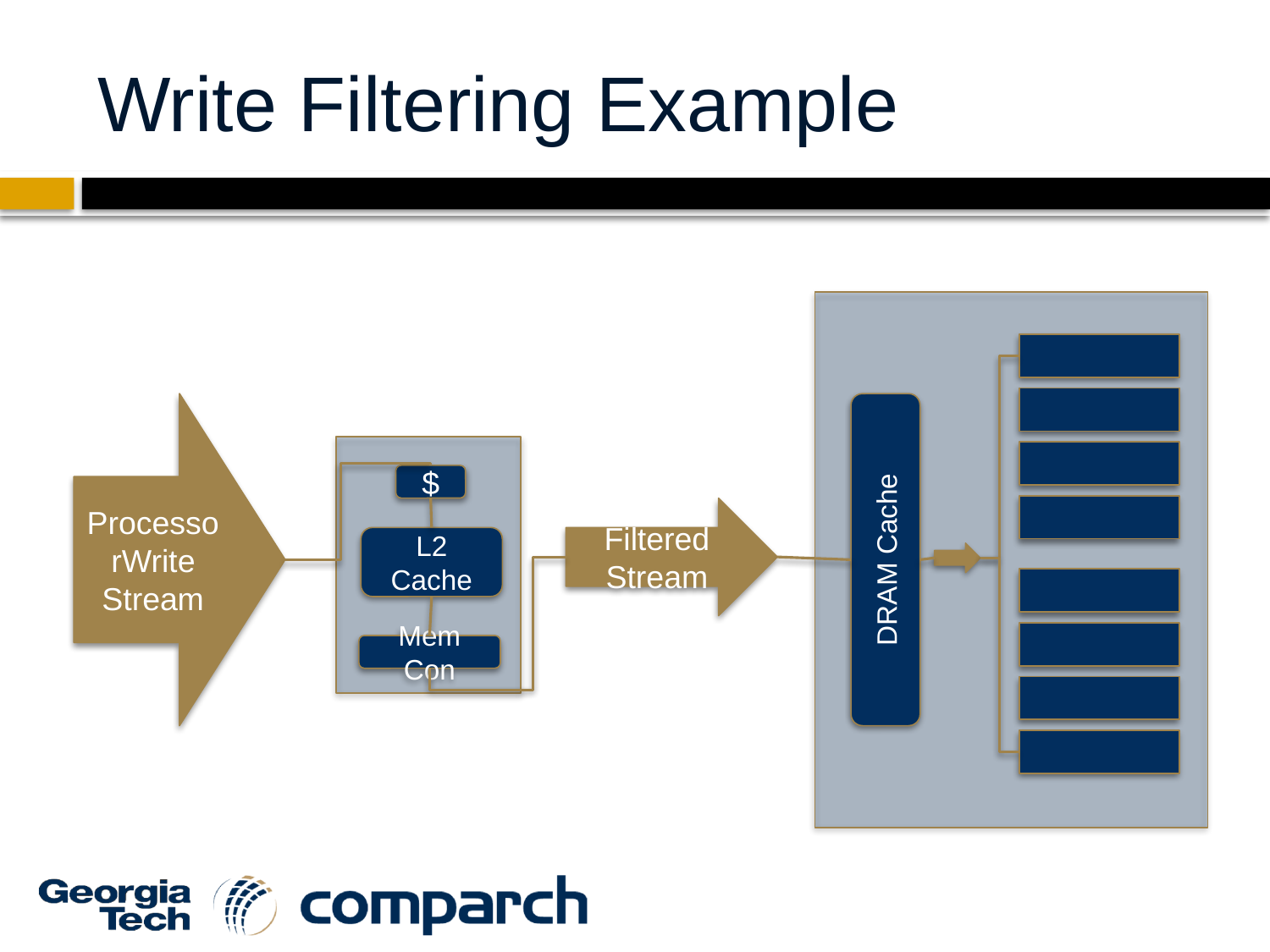

# Write Filtering Example

ProcessorWrite Stream

$

Filtered Stream
DRAM Cache
L2 Cache

Mem Con